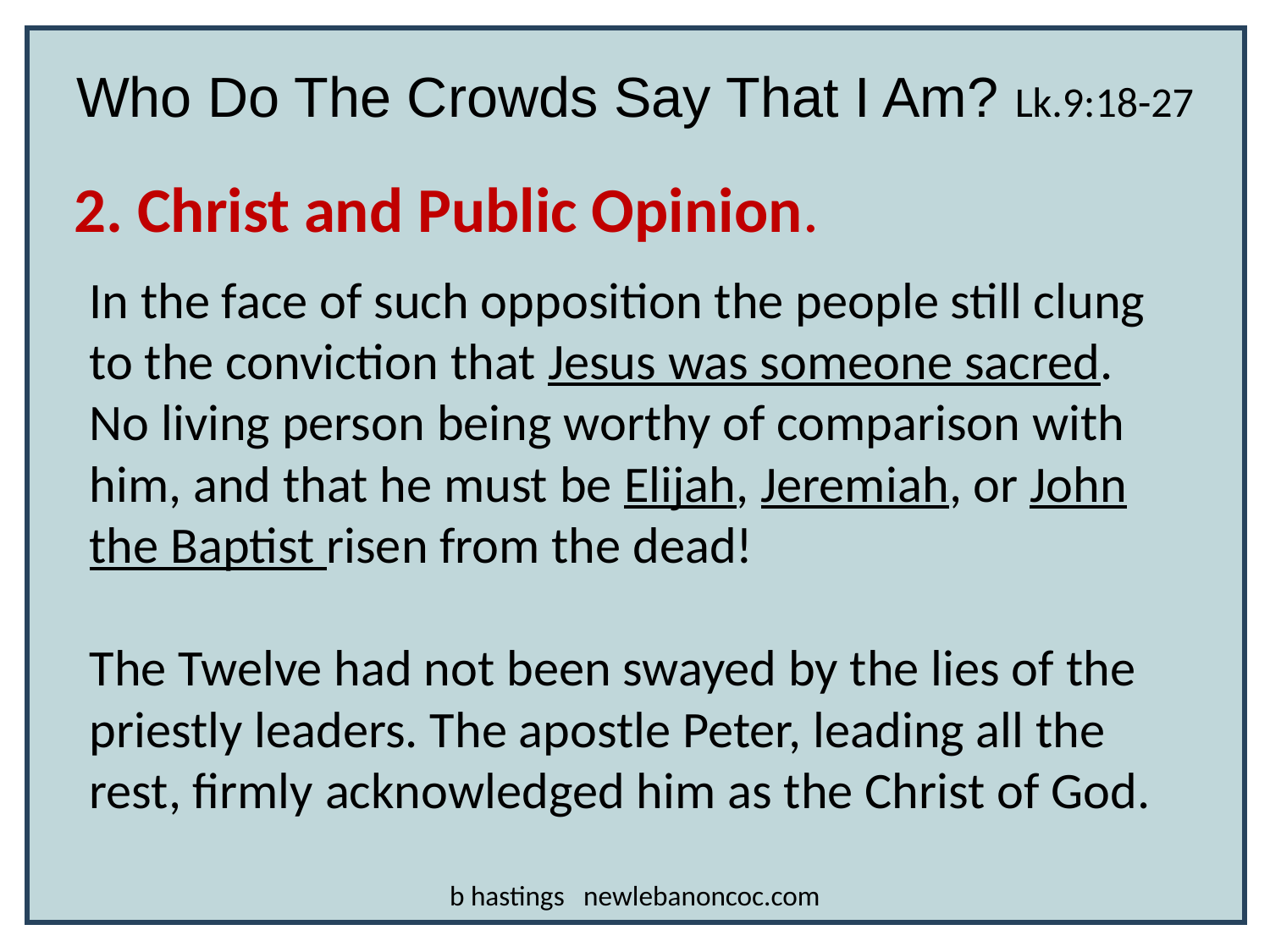

Who Do The Crowds Say That I Am? Lk.9:18-27
2. Christ and Public Opinion.
In the face of such opposition the people still clung to the conviction that Jesus was someone sacred.
No living person being worthy of comparison with him, and that he must be Elijah, Jeremiah, or John the Baptist risen from the dead!

The Twelve had not been swayed by the lies of the  priestly leaders. The apostle Peter, leading all the rest, firmly acknowledged him as the Christ of God.

b hastings   newlebanoncoc.com